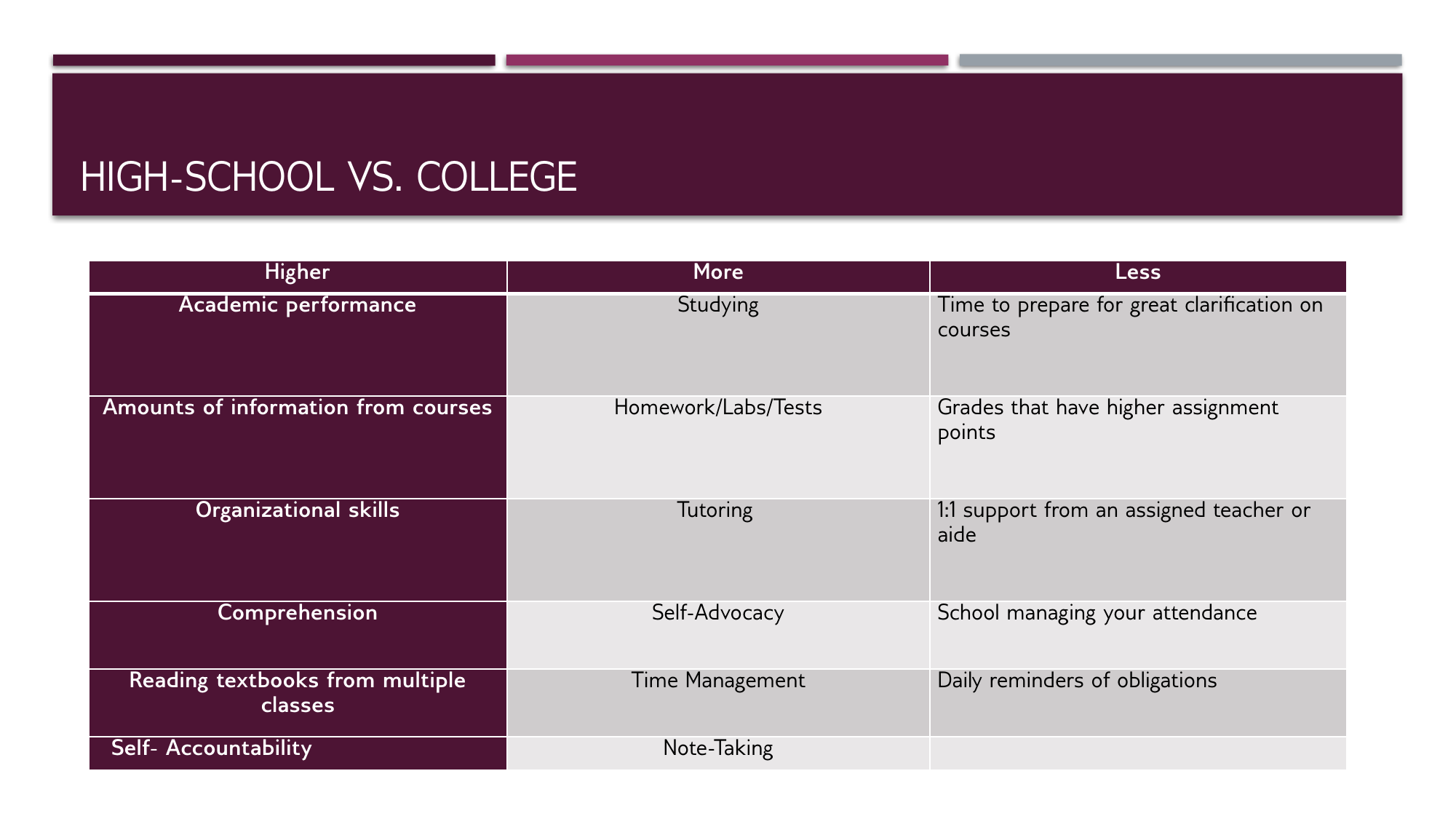

# High-school vs. College
| Higher | More | Less |
| --- | --- | --- |
| Academic performance | Studying | Time to prepare for great clarification on courses |
| Amounts of information from courses | Homework/Labs/Tests | Grades that have higher assignment points |
| Organizational skills | Tutoring | 1:1 support from an assigned teacher or aide |
| Comprehension | Self-Advocacy | School managing your attendance |
| Reading textbooks from multiple classes | Time Management | Daily reminders of obligations |
| Self- Accountability | Note-Taking |  |